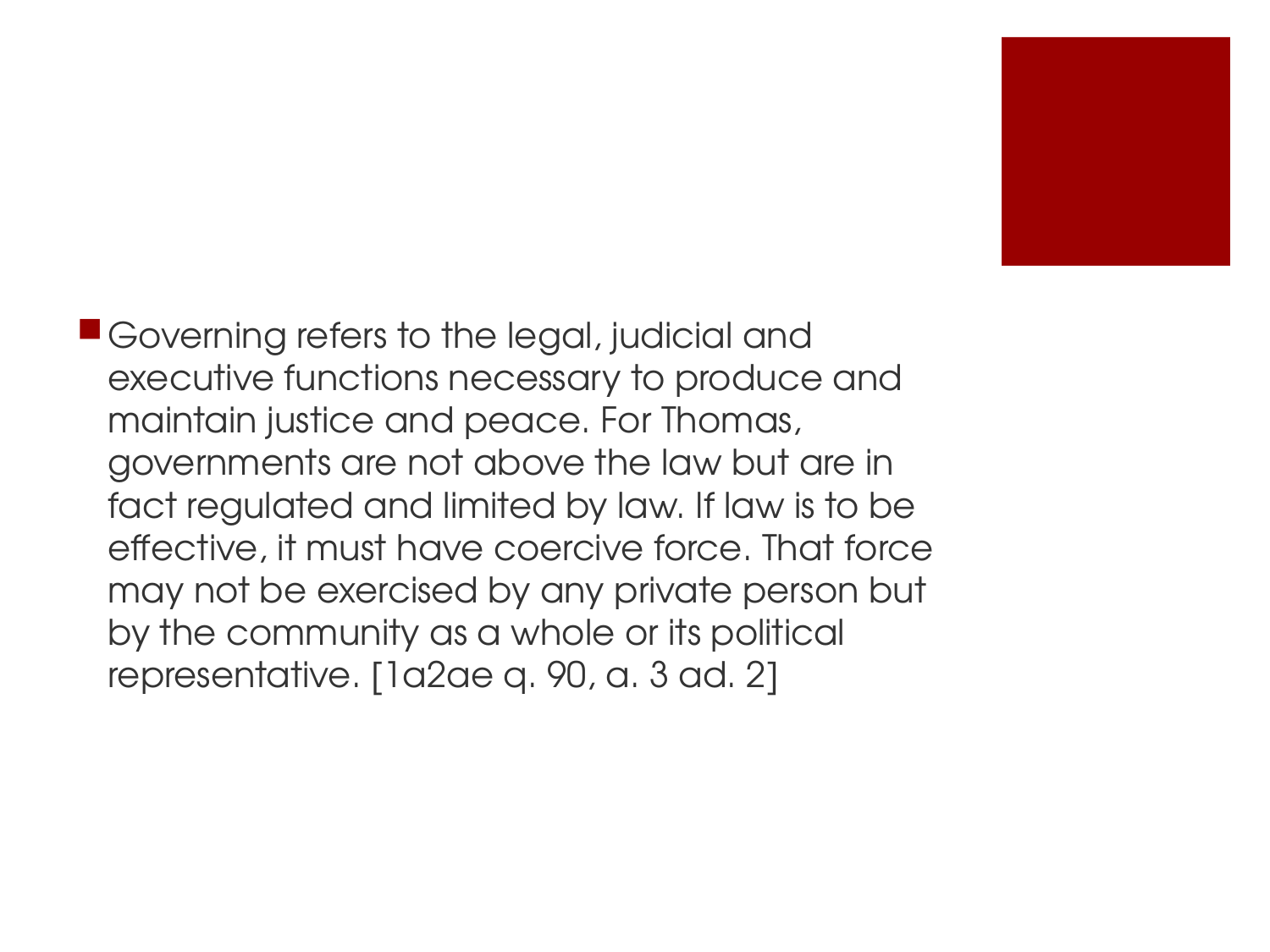

#
Governing refers to the legal, judicial and executive functions necessary to produce and maintain justice and peace. For Thomas, governments are not above the law but are in fact regulated and limited by law. If law is to be effective, it must have coercive force. That force may not be exercised by any private person but by the community as a whole or its political representative. [1a2ae q. 90, a. 3 ad. 2]